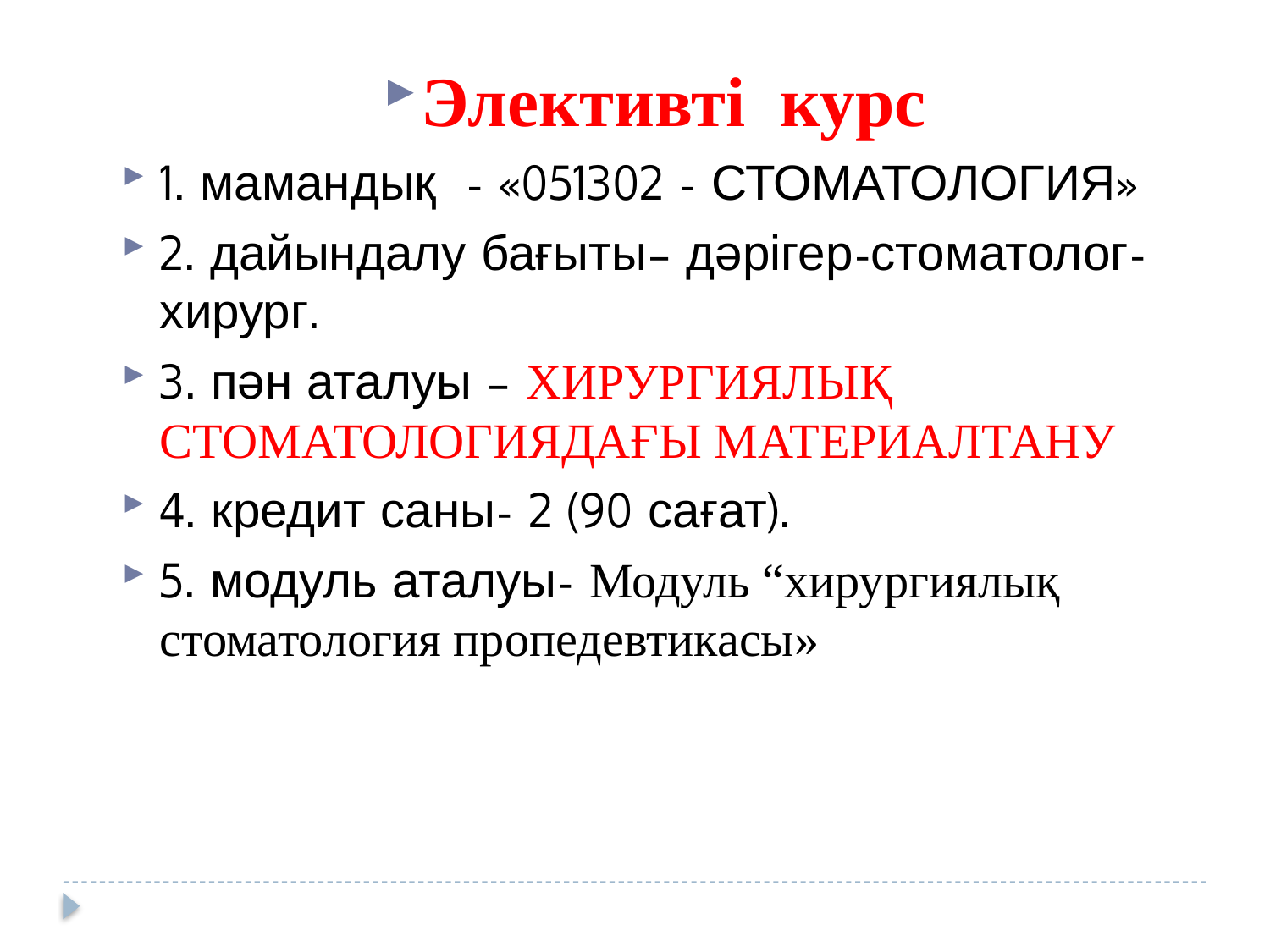

Элективті  курс
1. мамандық  - «051302 - СТОМАТОЛОГИЯ»
2. дайындалу бағыты– дәрігер-стоматолог-хирург.
3. пән аталуы – ХИРУРГИЯЛЫҚ СТОМАТОЛОГИЯДАҒЫ МАТЕРИАЛТАНУ
4. кредит саны- 2 (90 сағат).
5. модуль аталуы- Модуль “хирургиялық стоматология пропедевтикасы»